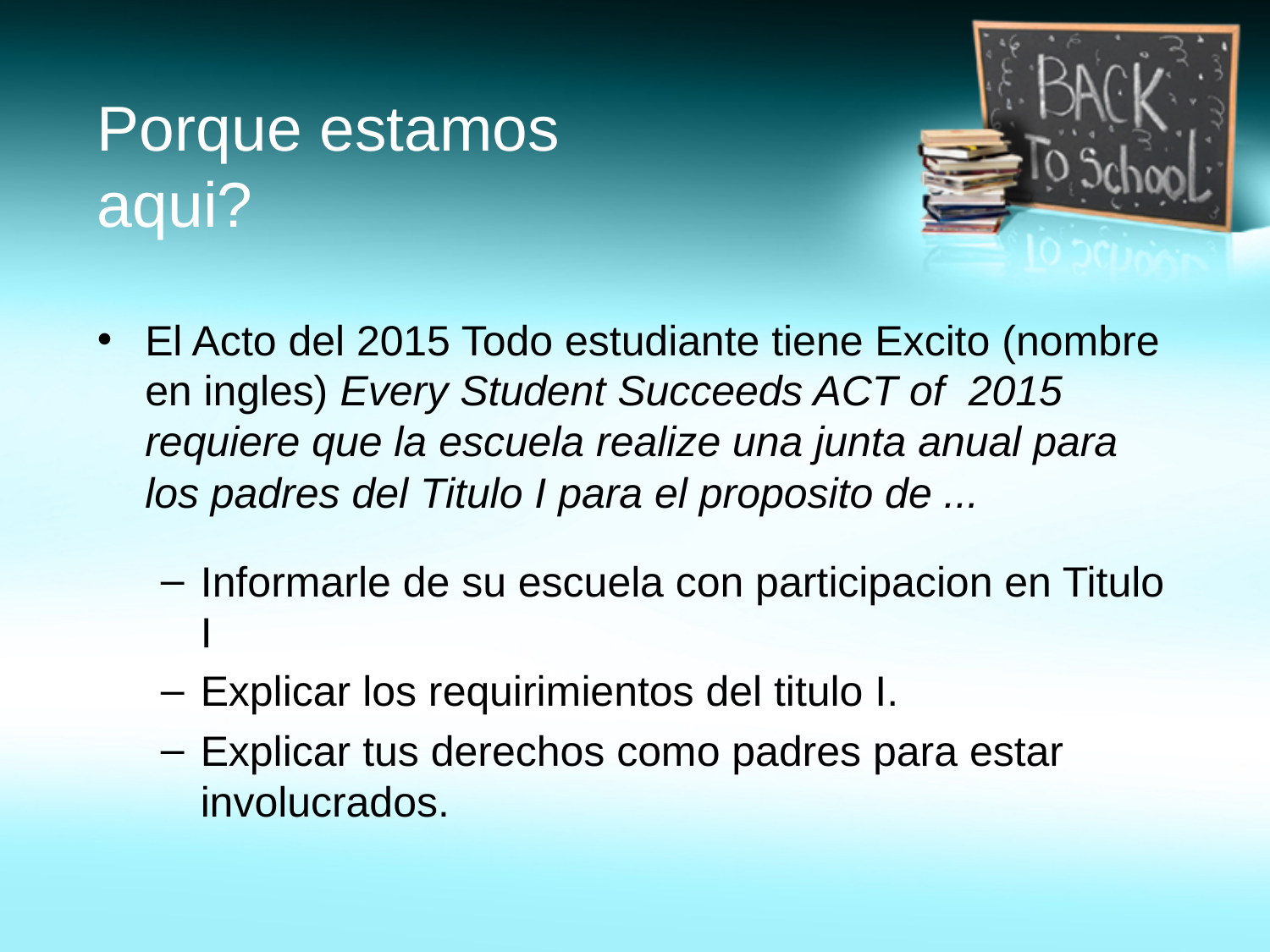

# Porque estamos aqui?
El Acto del 2015 Todo estudiante tiene Excito (nombre en ingles) Every Student Succeeds ACT of  2015 requiere que la escuela realize una junta anual para los padres del Titulo I para el proposito de ...

Informarle de su escuela con participacion en Titulo I
Explicar los requirimientos del titulo I.
Explicar tus derechos como padres para estar involucrados.